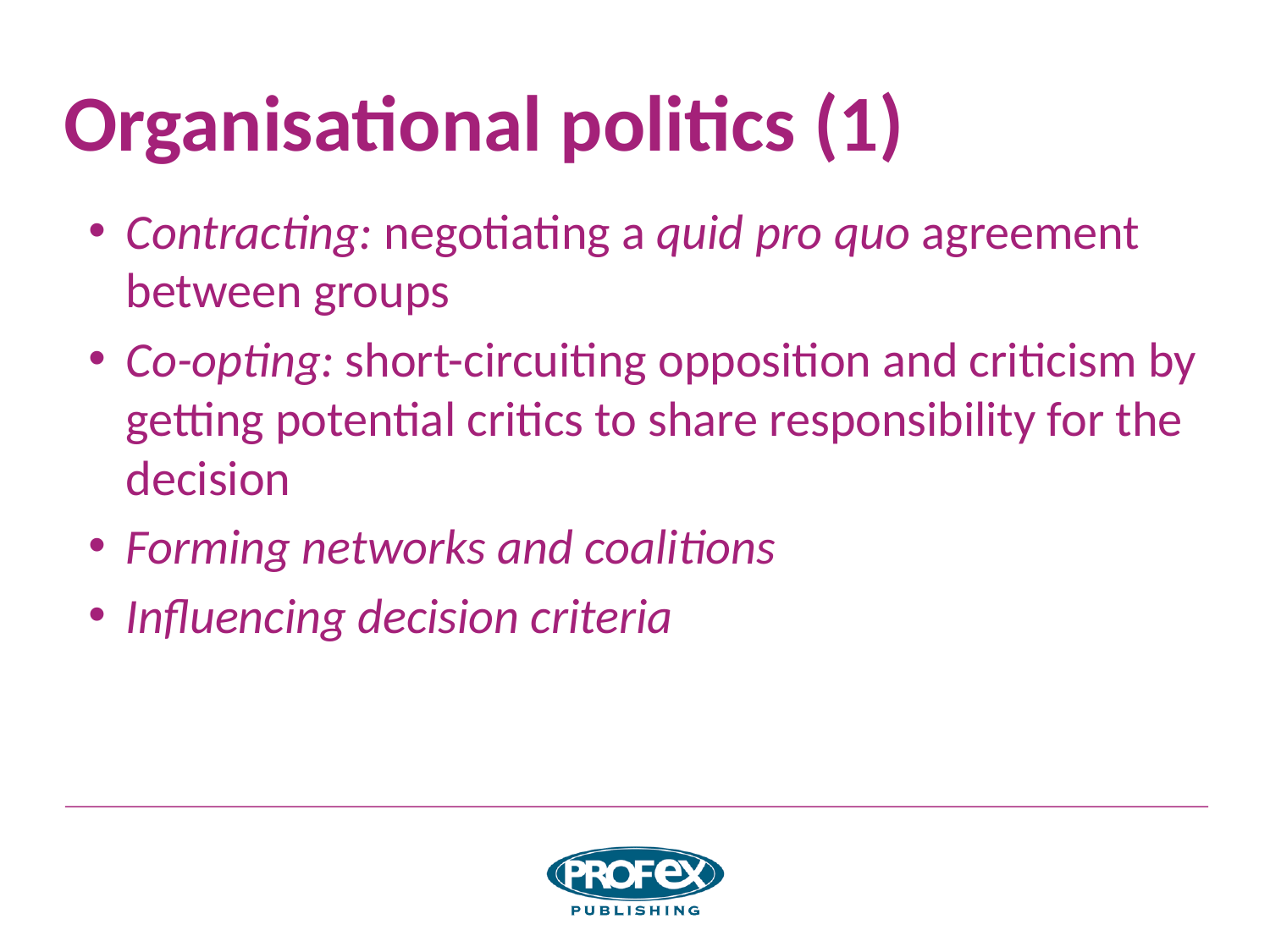

# Organisational politics (1)
Contracting: negotiating a quid pro quo agreement between groups
Co-opting: short-circuiting opposition and criticism by getting potential critics to share responsibility for the decision
Forming networks and coalitions
Influencing decision criteria